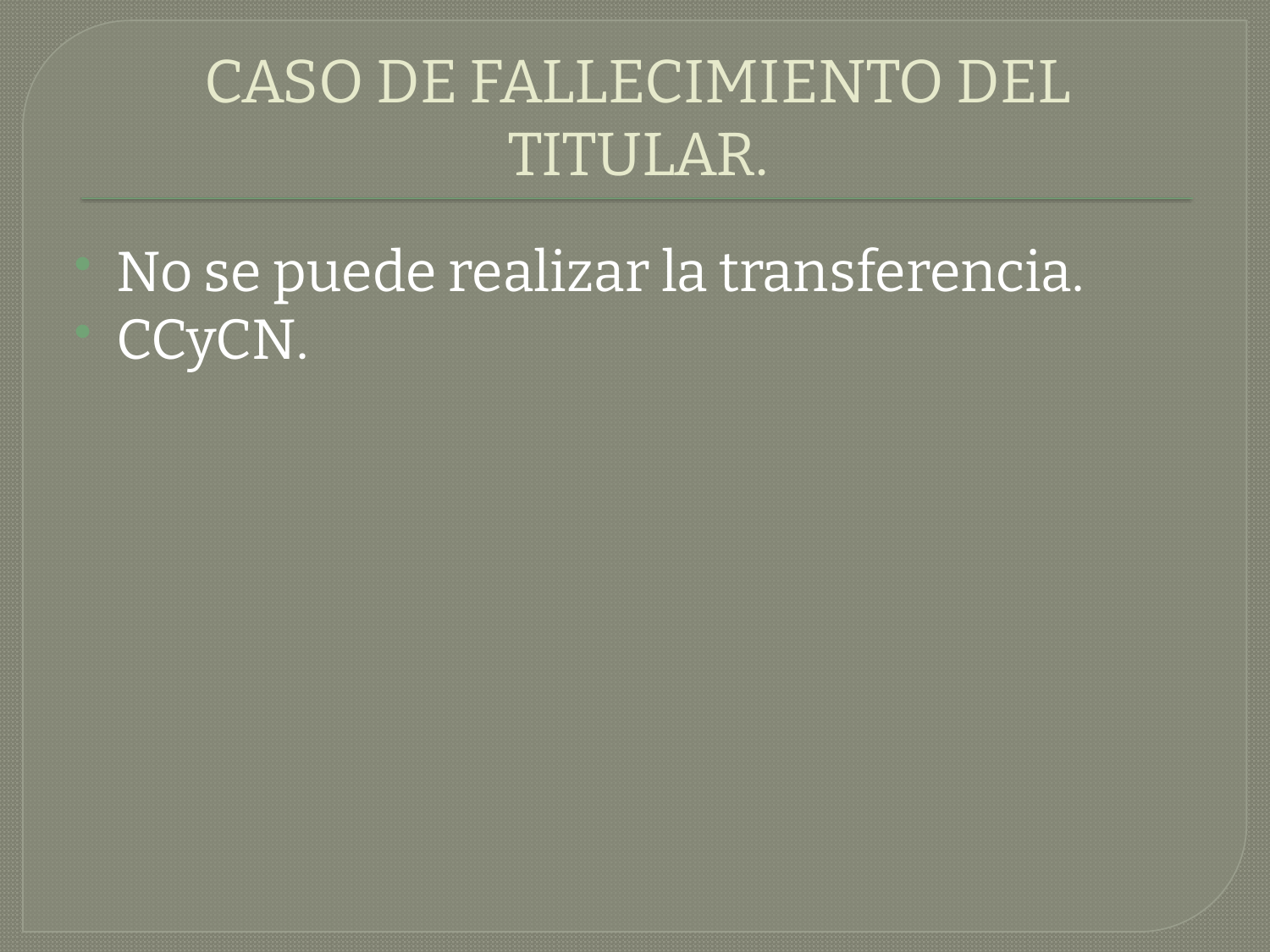

# CASO DE FALLECIMIENTO DEL TITULAR.
No se puede realizar la transferencia.
CCyCN.